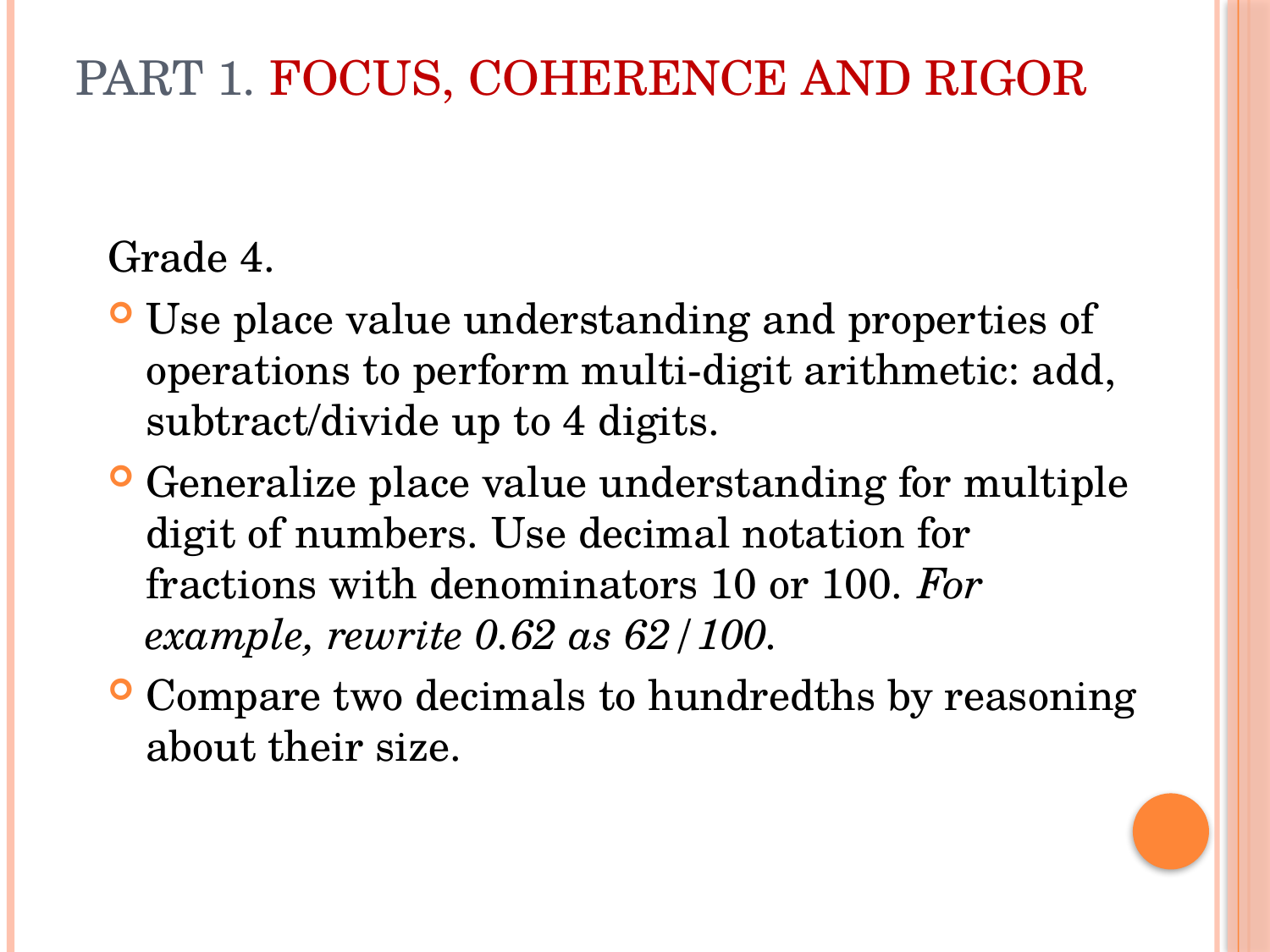

# Part 1. focus, Coherence and Rigor
Grade 4.
Use place value understanding and properties of operations to perform multi-digit arithmetic: add, subtract/divide up to 4 digits.
Generalize place value understanding for multiple digit of numbers. Use decimal notation for fractions with denominators 10 or 100. For example, rewrite 0.62 as 62/100.
Compare two decimals to hundredths by reasoning about their size.